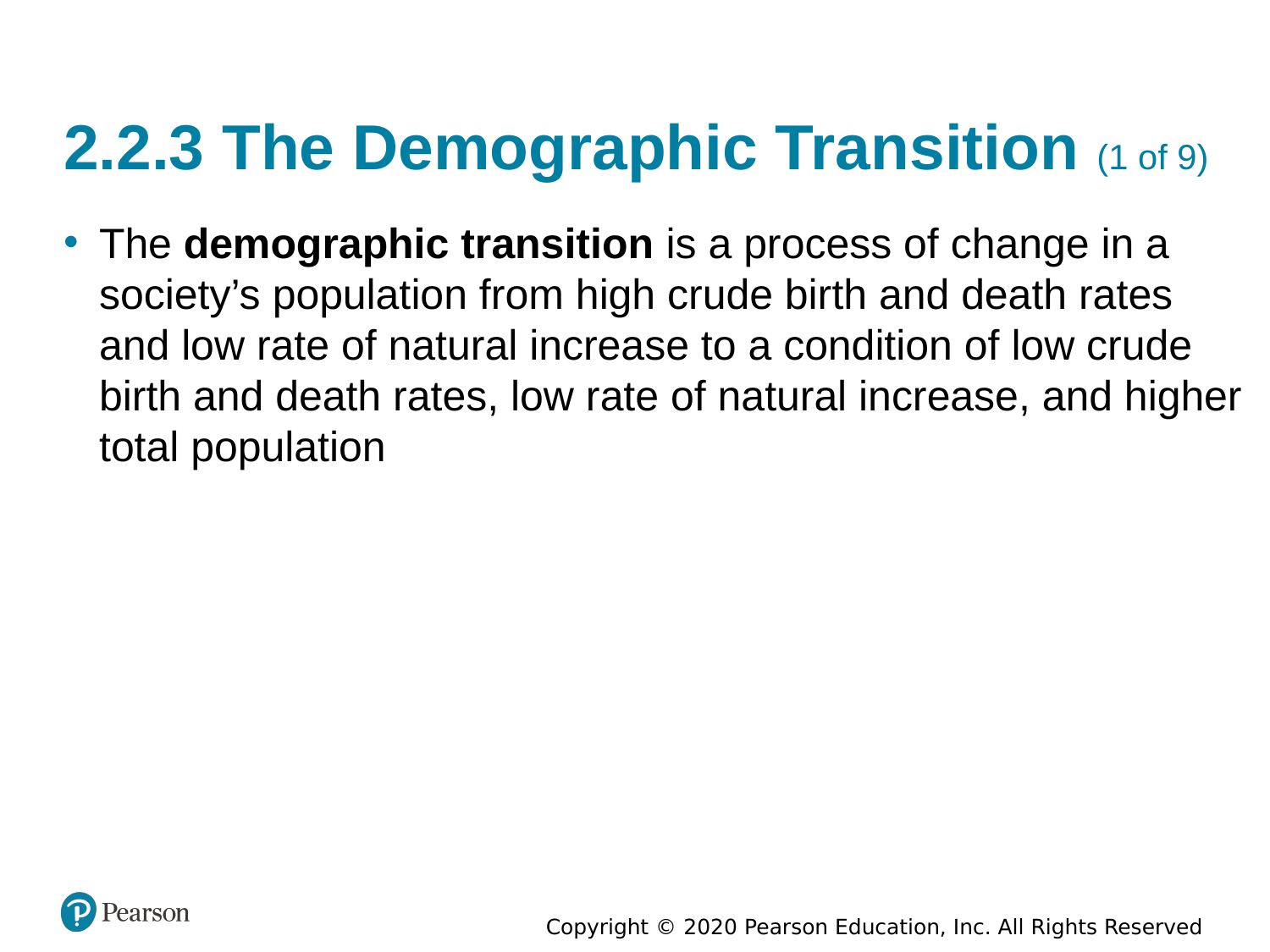

# 2.2.3 The Demographic Transition (1 of 9)
The demographic transition is a process of change in a society’s population from high crude birth and death rates and low rate of natural increase to a condition of low crude birth and death rates, low rate of natural increase, and higher total population